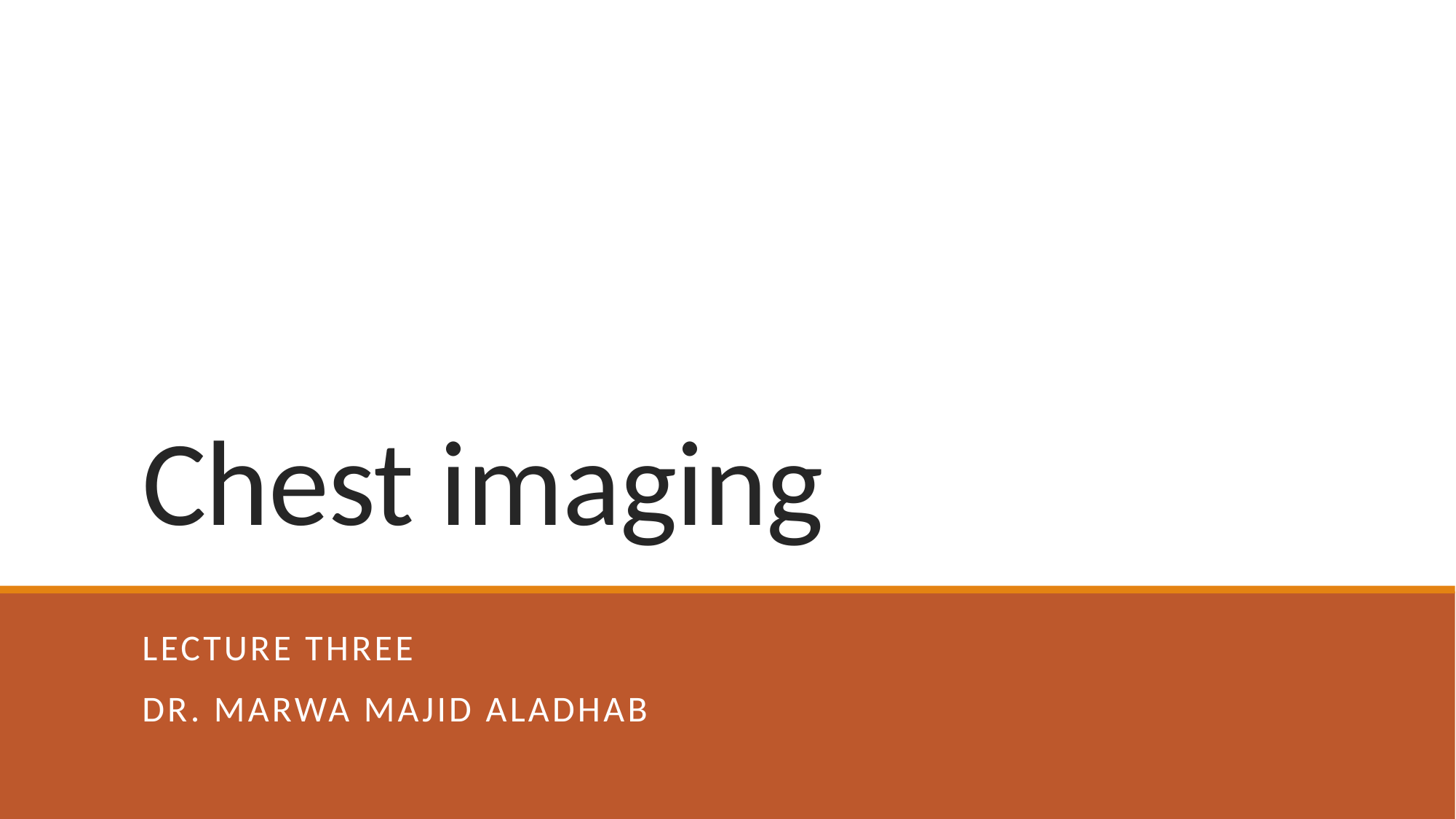

# Chest imaging

Lecture three
Dr. Marwa Majid aladhab